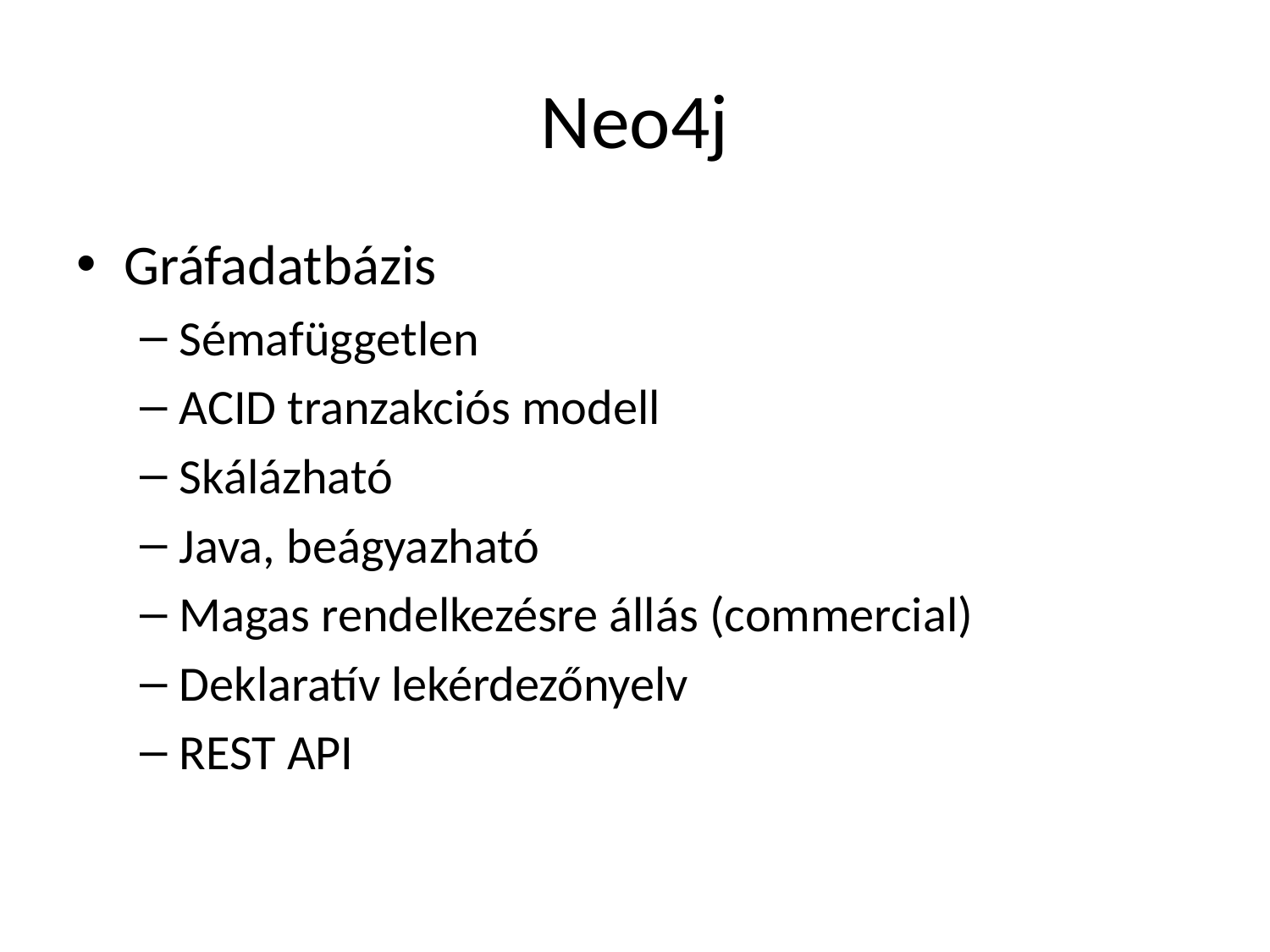

# Neo4j
Gráfadatbázis
Sémafüggetlen
ACID tranzakciós modell
Skálázható
Java, beágyazható
Magas rendelkezésre állás (commercial)
Deklaratív lekérdezőnyelv
REST API